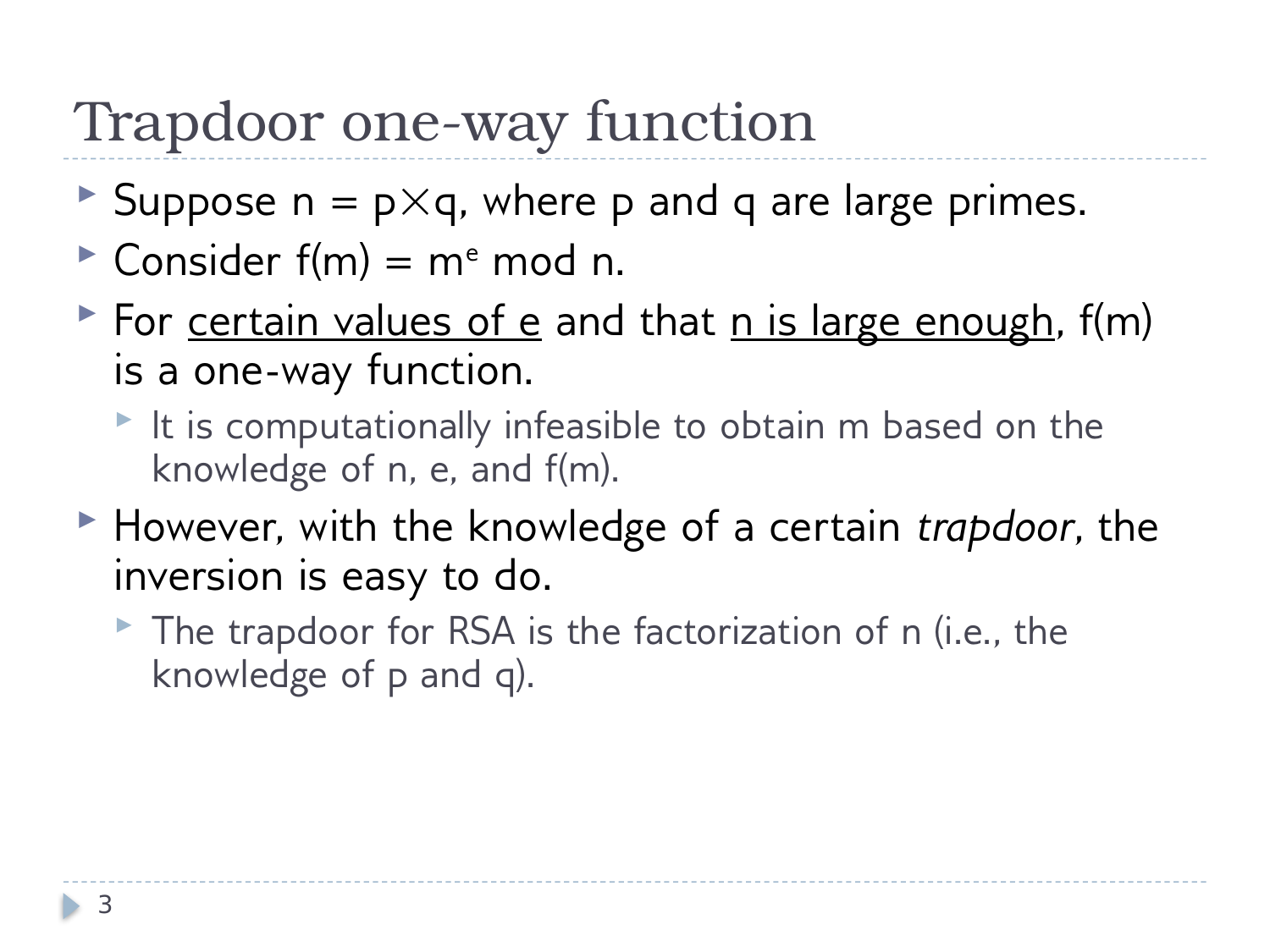

# Trapdoor one-way function
Suppose n = p×q, where p and q are large primes.
Consider f(m) = me mod n.
For certain values of e and that n is large enough, f(m) is a one-way function.
It is computationally infeasible to obtain m based on the knowledge of n, e, and f(m).
However, with the knowledge of a certain trapdoor, the inversion is easy to do.
The trapdoor for RSA is the factorization of n (i.e., the knowledge of p and q).
3